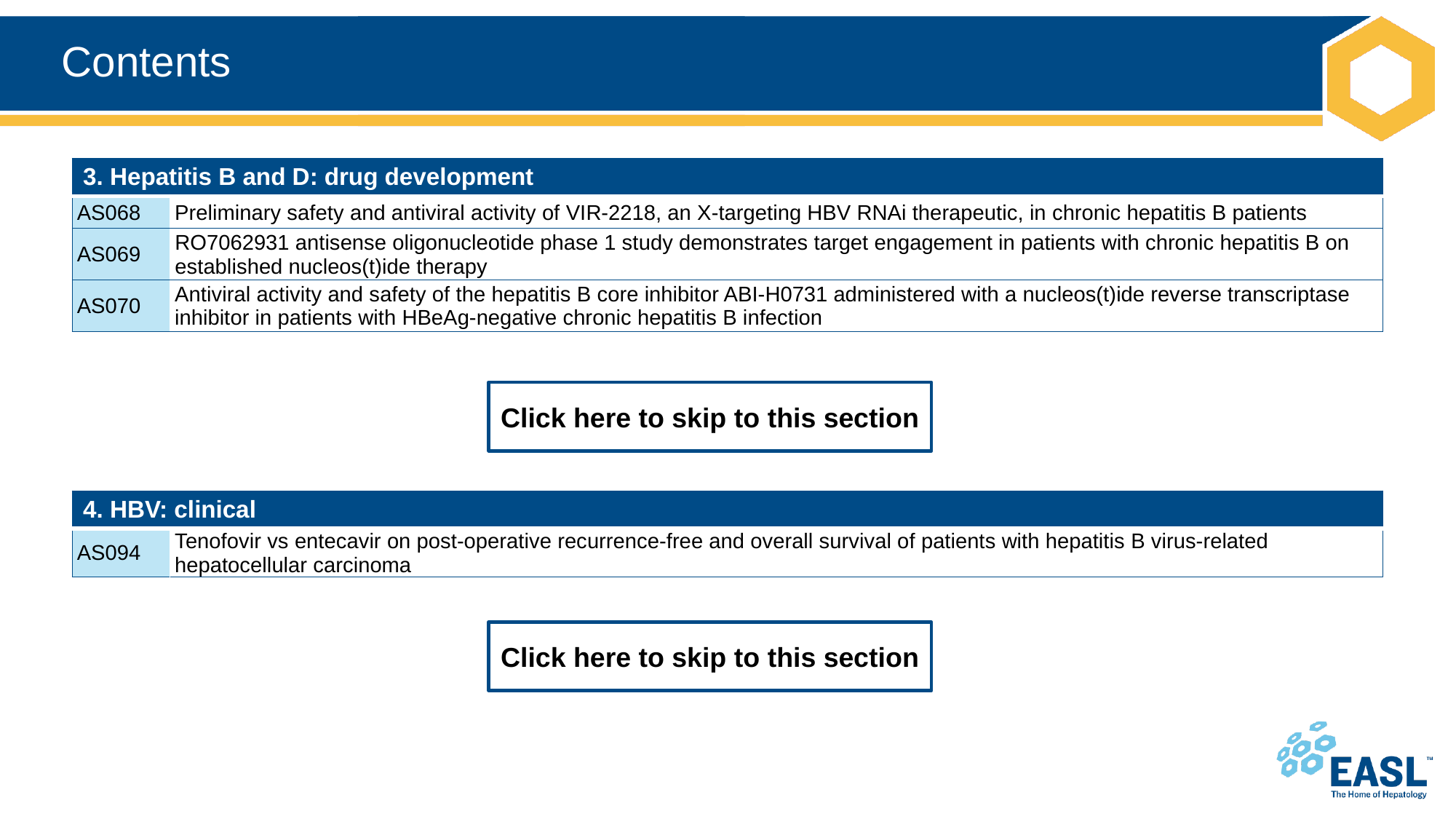

# Contents
| 3. Hepatitis B and D: drug development |  |
| --- | --- |
| AS068 | Preliminary safety and antiviral activity of VIR-2218, an X-targeting HBV RNAi therapeutic, in chronic hepatitis B patients |
| AS069 | RO7062931 antisense oligonucleotide phase 1 study demonstrates target engagement in patients with chronic hepatitis B on established nucleos(t)ide therapy |
| AS070 | Antiviral activity and safety of the hepatitis B core inhibitor ABI-H0731 administered with a nucleos(t)ide reverse transcriptase inhibitor in patients with HBeAg-negative chronic hepatitis B infection |
Click here to skip to this section
| 4. HBV: clinical |  |
| --- | --- |
| AS094 | Tenofovir vs entecavir on post-operative recurrence-free and overall survival of patients with hepatitis B virus-related hepatocellular carcinoma |
Click here to skip to this section